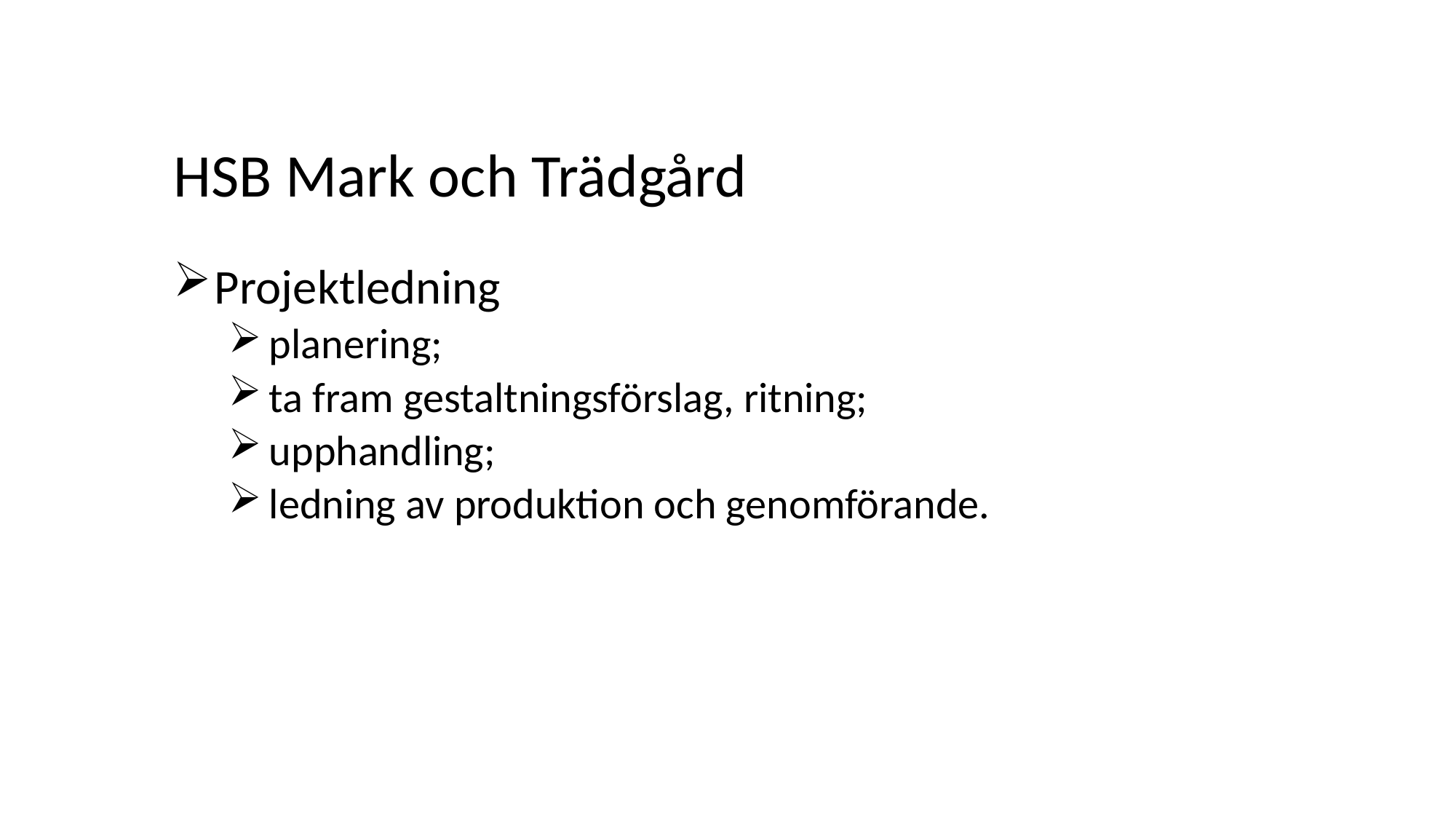

# HSB Mark och Trädgård
Projektledning
planering;
ta fram gestaltningsförslag, ritning;
upphandling;
ledning av produktion och genomförande.